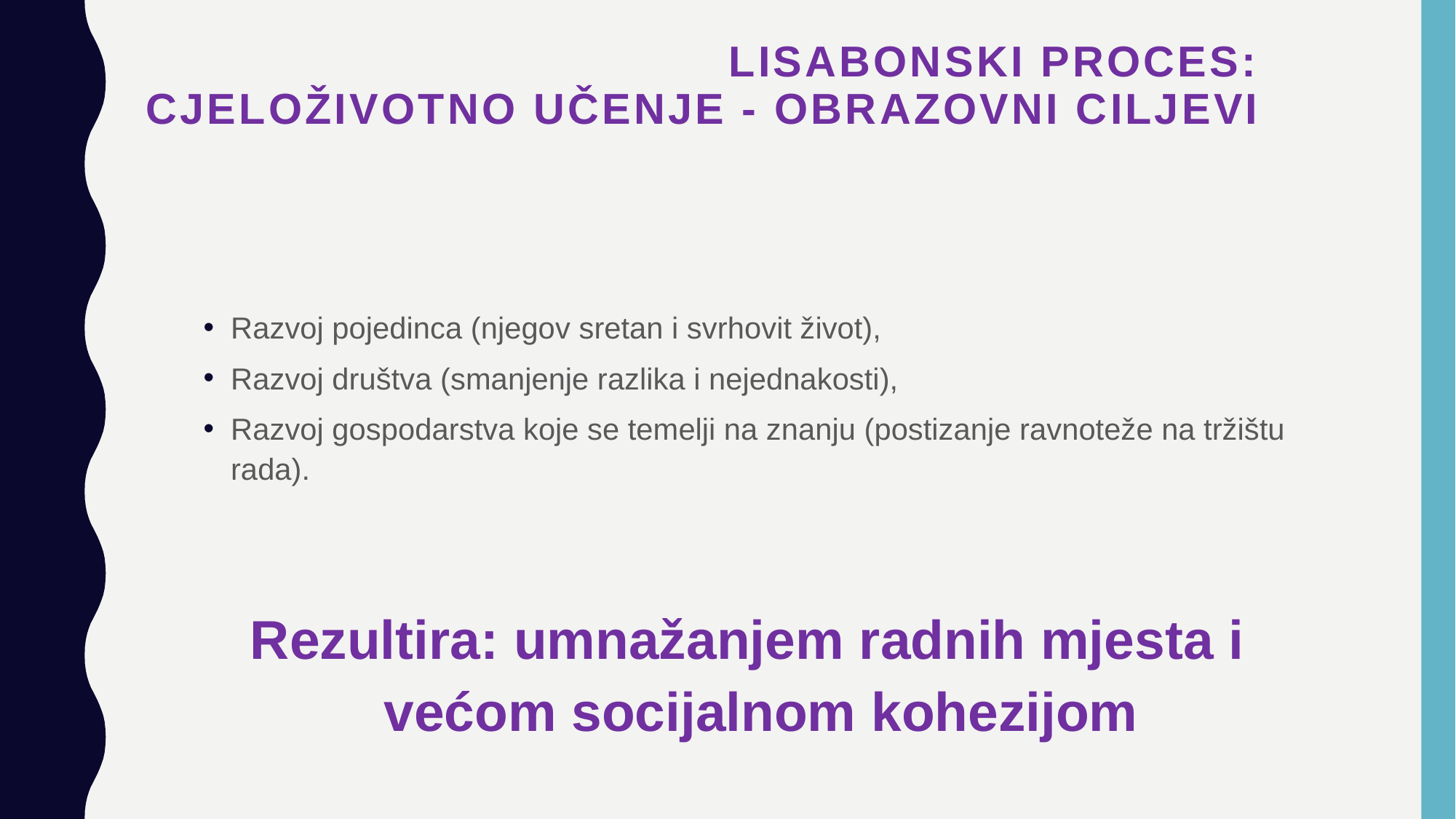

# Lisabonski proces: cjeloživotno učenje - obrazovni ciljevi
Razvoj pojedinca (njegov sretan i svrhovit život),
Razvoj društva (smanjenje razlika i nejednakosti),
Razvoj gospodarstva koje se temelji na znanju (postizanje ravnoteže na tržištu rada).

Rezultira: umnažanjem radnih mjesta i većom socijalnom kohezijom